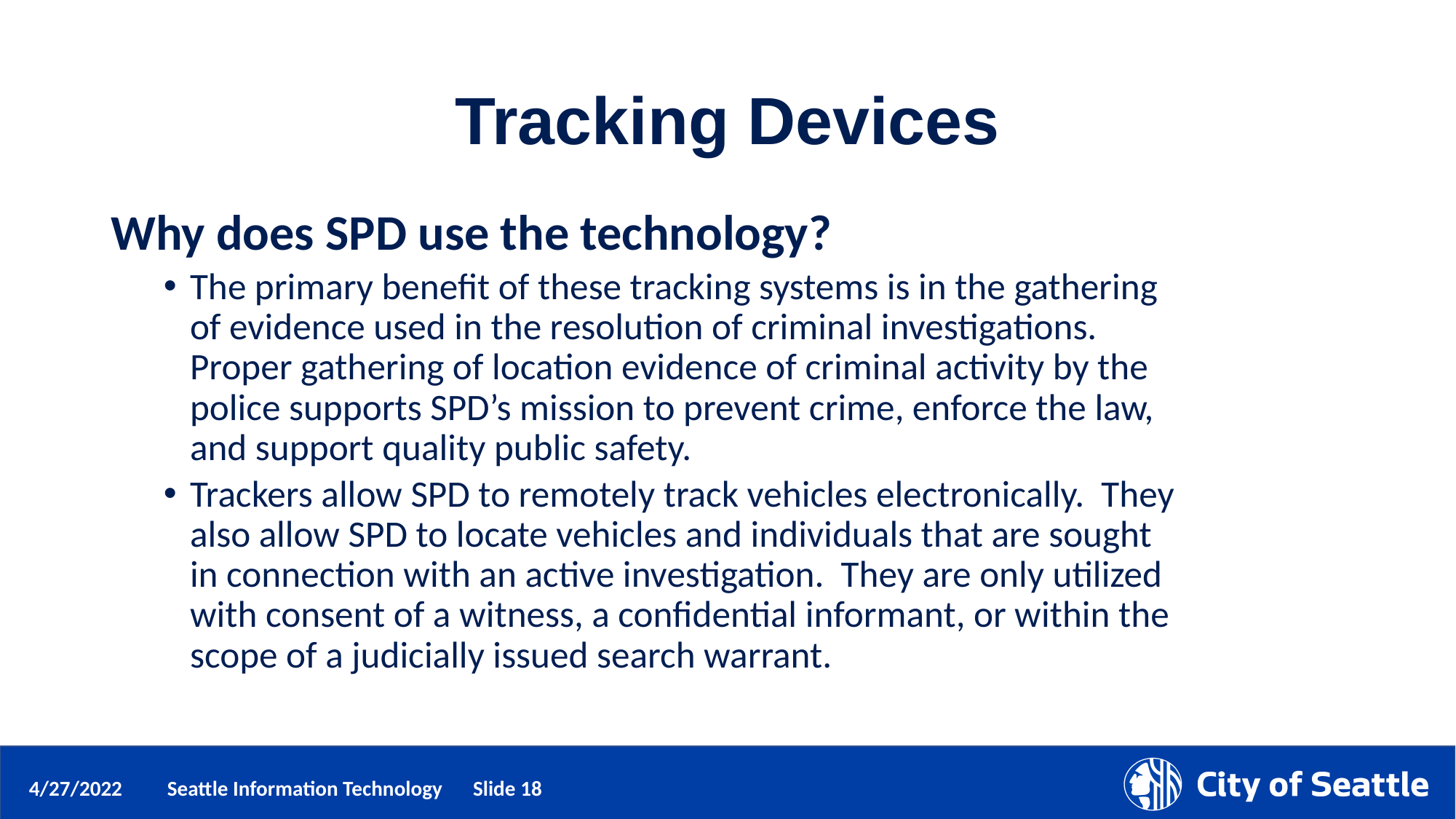

# Tracking Devices
Why does SPD use the technology?
The primary benefit of these tracking systems is in the gathering of evidence used in the resolution of criminal investigations. Proper gathering of location evidence of criminal activity by the police supports SPD’s mission to prevent crime, enforce the law, and support quality public safety.
Trackers allow SPD to remotely track vehicles electronically.  They also allow SPD to locate vehicles and individuals that are sought in connection with an active investigation.  They are only utilized with consent of a witness, a confidential informant, or within the scope of a judicially issued search warrant.